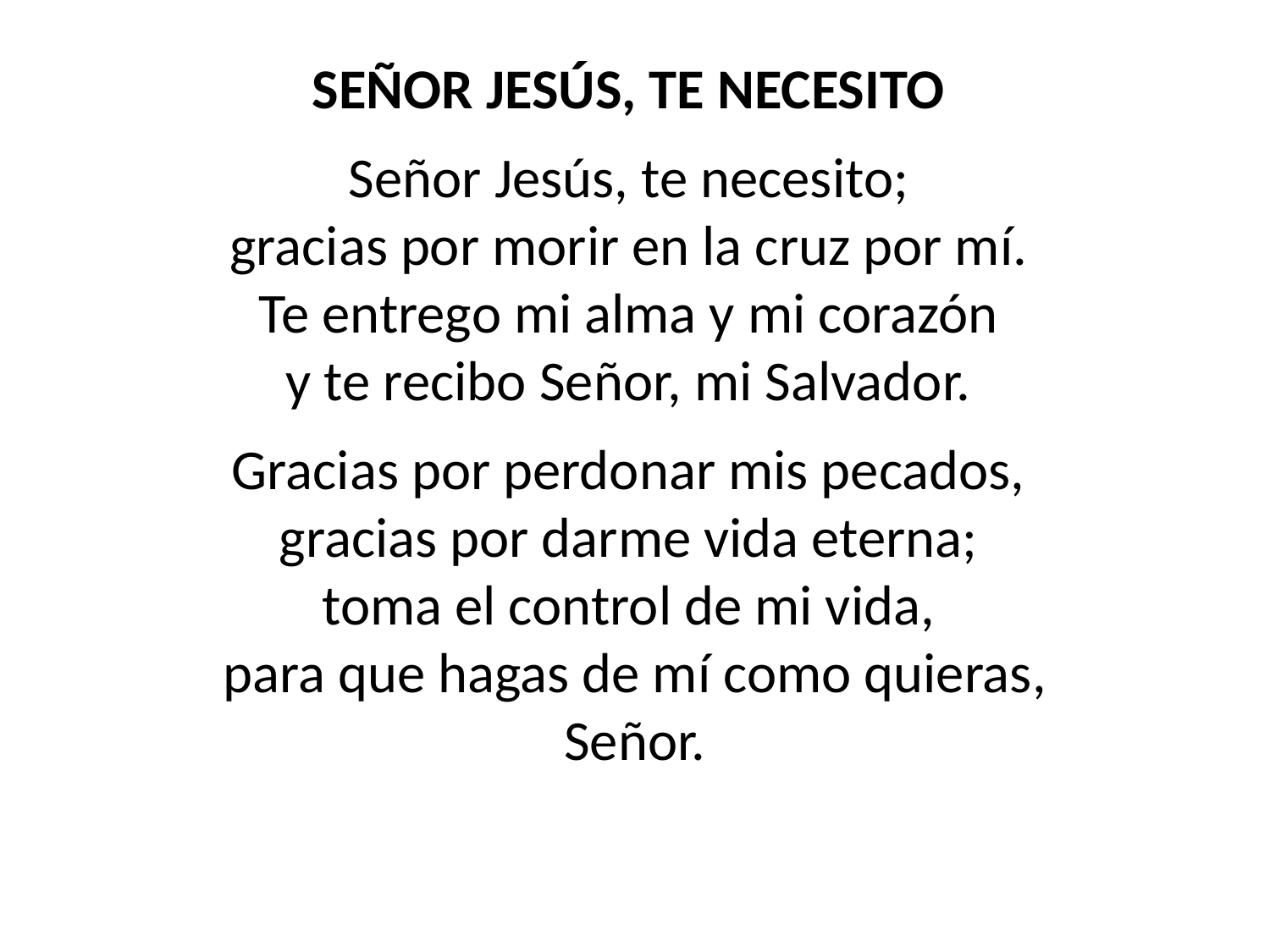

SEÑOR JESÚS, TE NECESITO
Señor Jesús, te necesito;
gracias por morir en la cruz por mí.
Te entrego mi alma y mi corazón
y te recibo Señor, mi Salvador.
Gracias por perdonar mis pecados,
gracias por darme vida eterna;
toma el control de mi vida,
para que hagas de mí como quieras,
Señor.